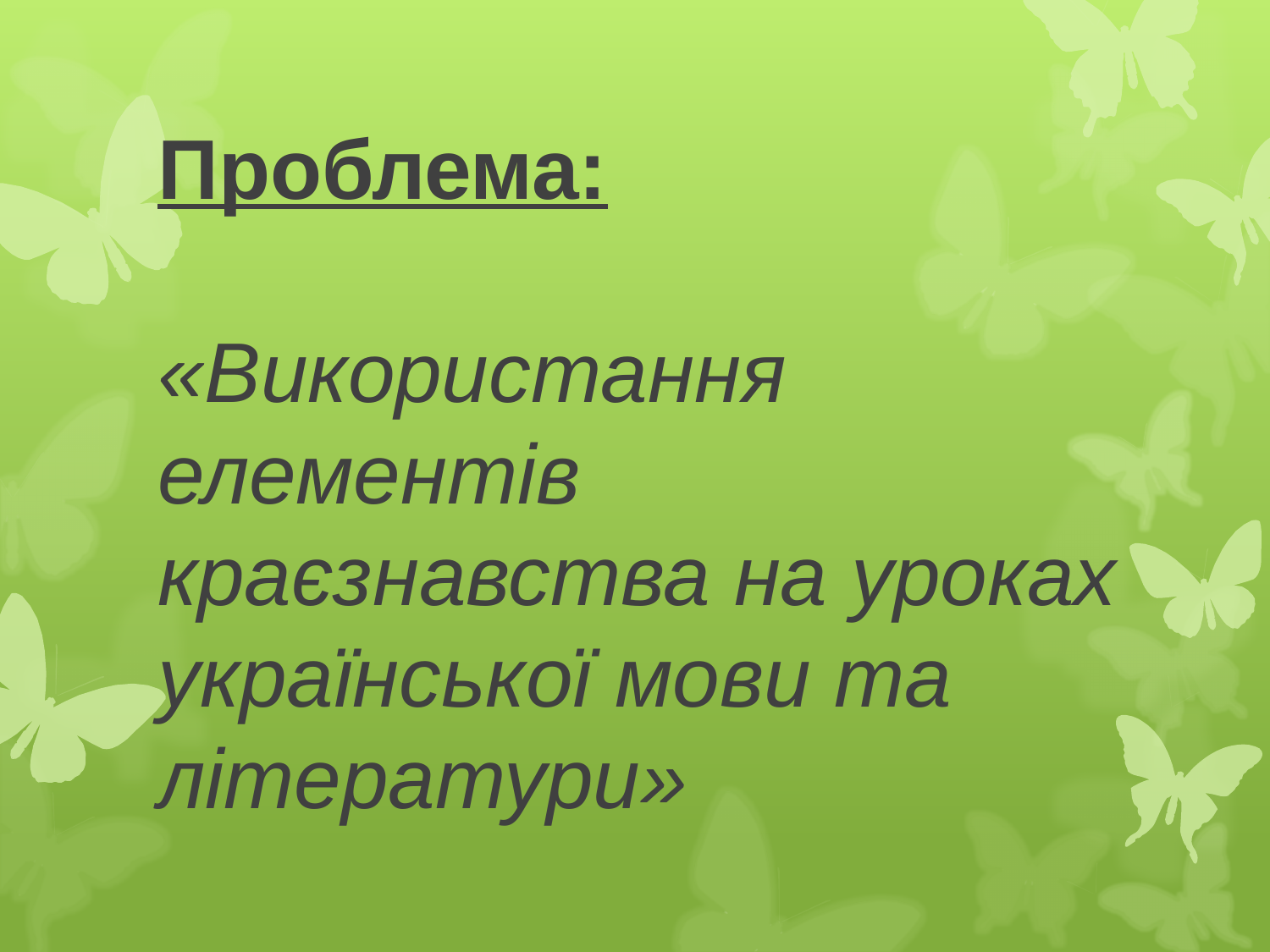

# Проблема: «Використання елементів краєзнавства на уроках української мови та літератури»